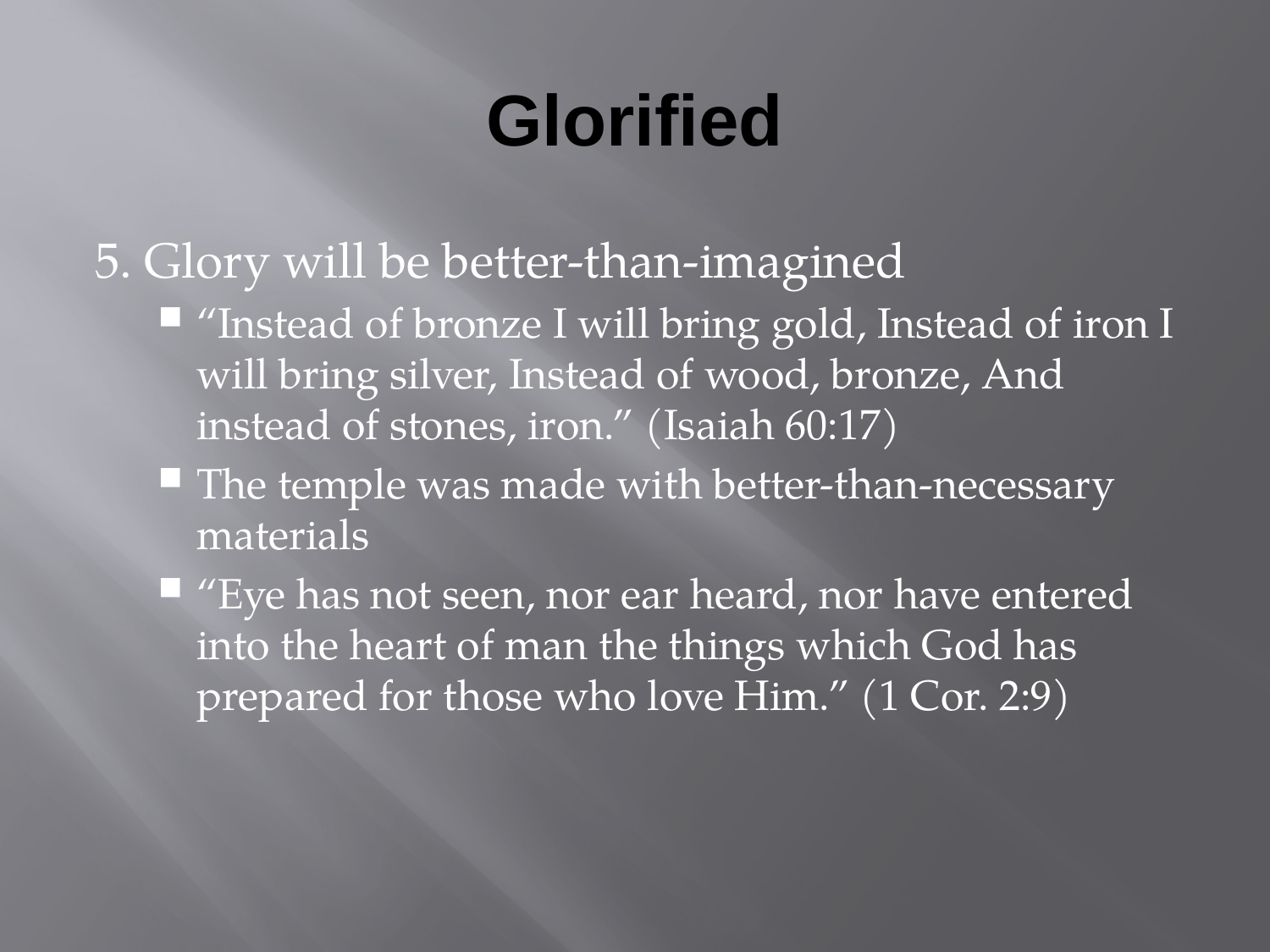

# Glorified
5. Glory will be better-than-imagined
“Instead of bronze I will bring gold, Instead of iron I will bring silver, Instead of wood, bronze, And instead of stones, iron.” (Isaiah 60:17)
The temple was made with better-than-necessary materials
“Eye has not seen, nor ear heard, nor have entered into the heart of man the things which God has prepared for those who love Him.” (1 Cor. 2:9)